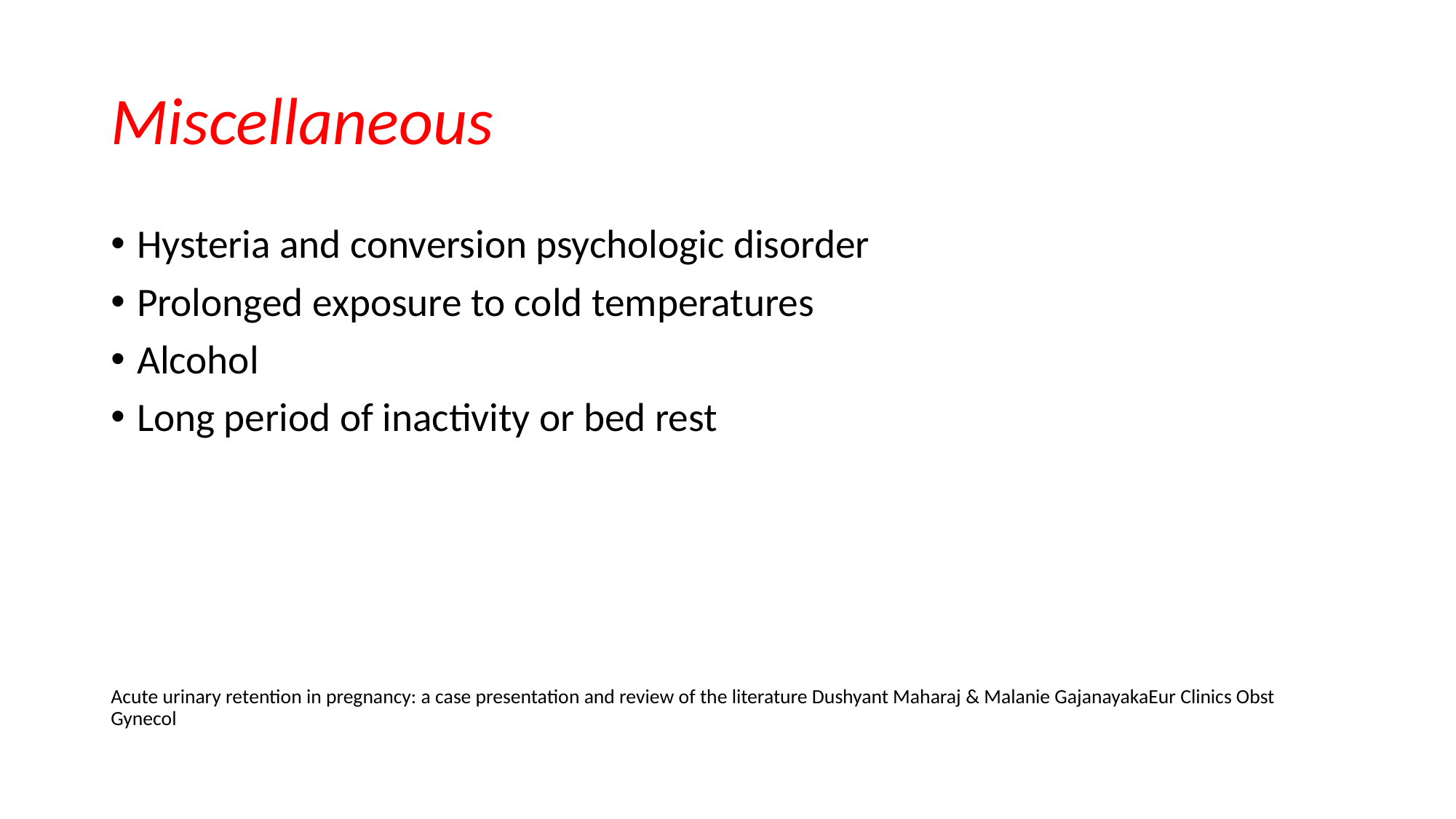

# Miscellaneous
Hysteria and conversion psychologic disorder
Prolonged exposure to cold temperatures
Alcohol
Long period of inactivity or bed rest

Acute urinary retention in pregnancy: a case presentation and review of the literature Dushyant Maharaj & Malanie GajanayakaEur Clinics Obst Gynecol